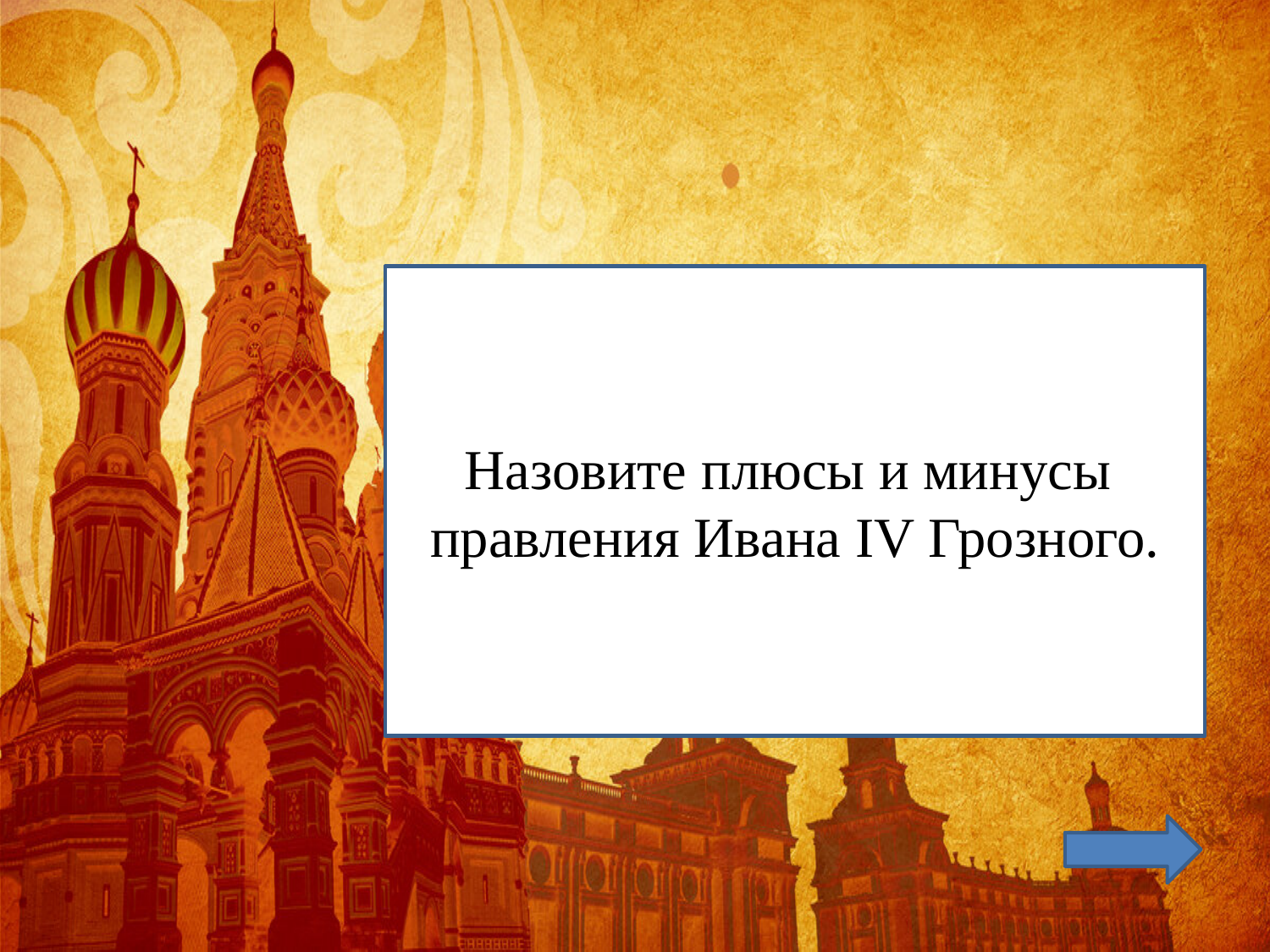

#

Назовите плюсы и минусы  правления Ивана IV Грозного.